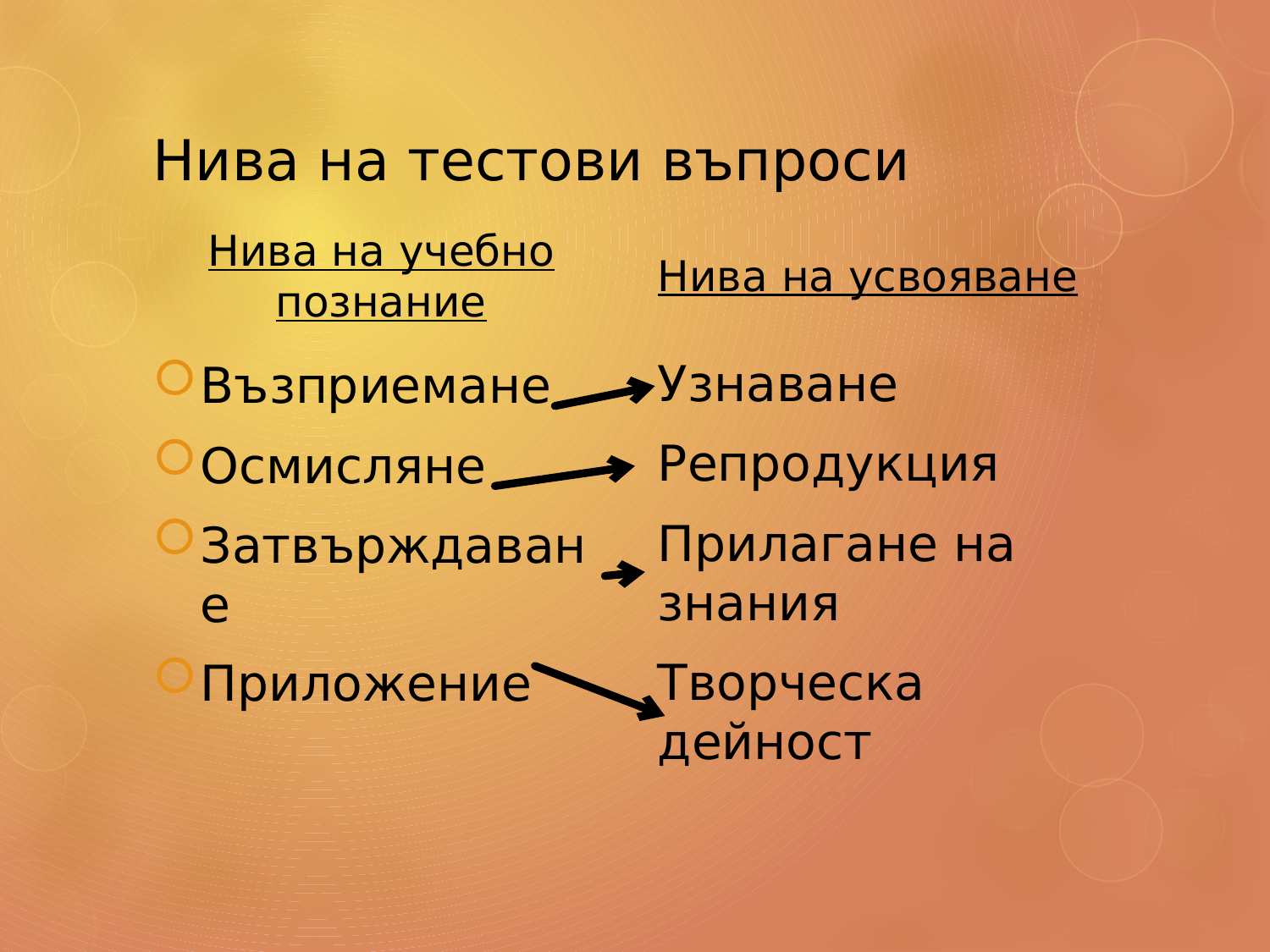

# Нива на тестови въпроси
Нива на усвояване
Нива на учебно познание
Възприемане
Осмисляне
Затвърждаване
Приложение

Узнаване
Репродукция
Прилагане на знания
Творческа дейност